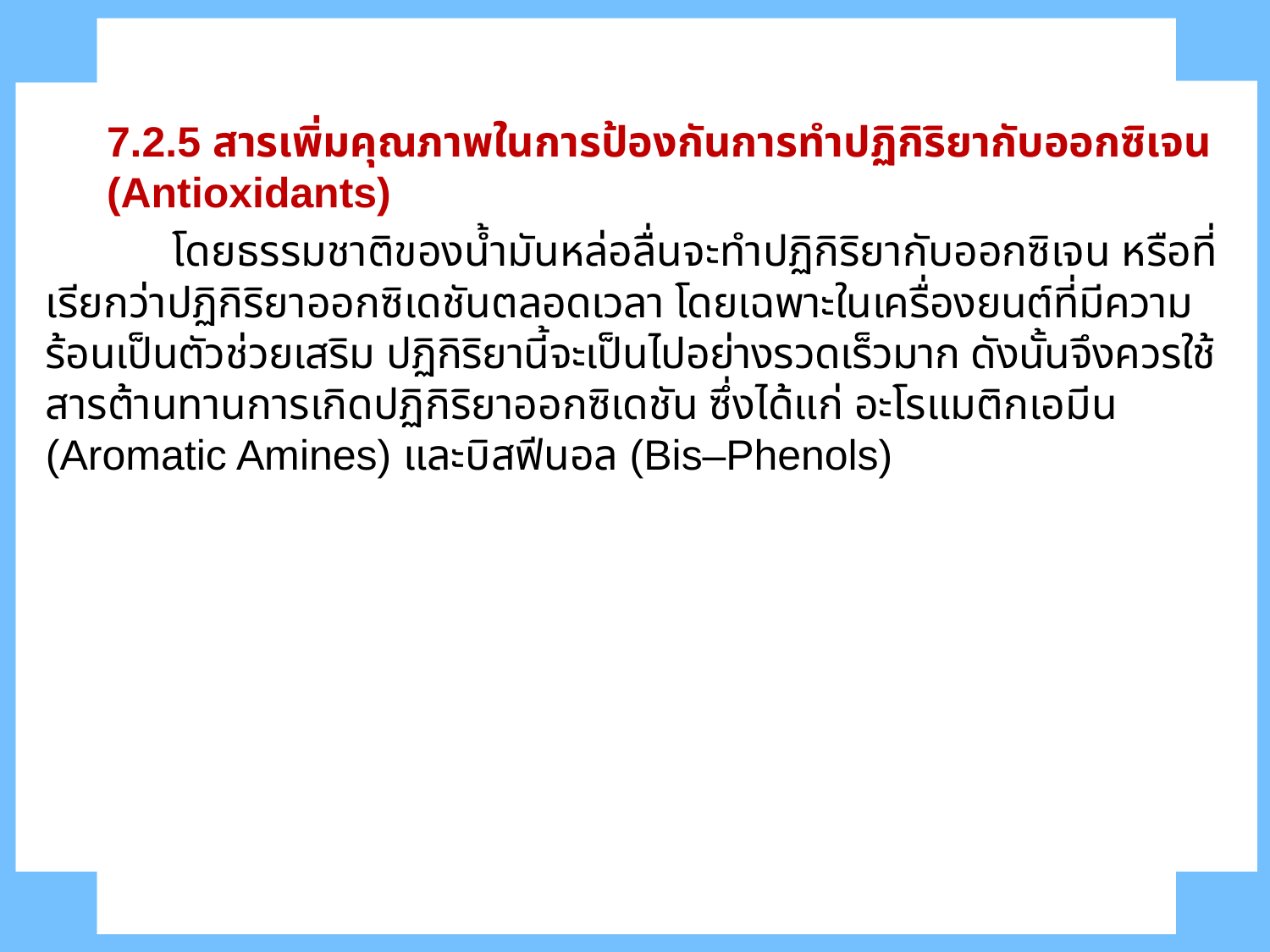

7.2.5 สารเพิ่มคุณภาพในการป้องกันการทำปฏิกิริยากับออกซิเจน (Antioxidants)
	โดยธรรมชาติของน้ำมันหล่อลื่นจะทำปฏิกิริยากับออกซิเจน หรือที่เรียกว่าปฏิกิริยาออกซิเดชันตลอดเวลา โดยเฉพาะในเครื่องยนต์ที่มีความร้อนเป็นตัวช่วยเสริม ปฏิกิริยานี้จะเป็นไปอย่างรวดเร็วมาก ดังนั้นจึงควรใช้สารต้านทานการเกิดปฏิกิริยาออกซิเดชัน ซึ่งได้แก่ อะโรแมติกเอมีน (Aromatic Amines) และบิสฟีนอล (Bis–Phenols)